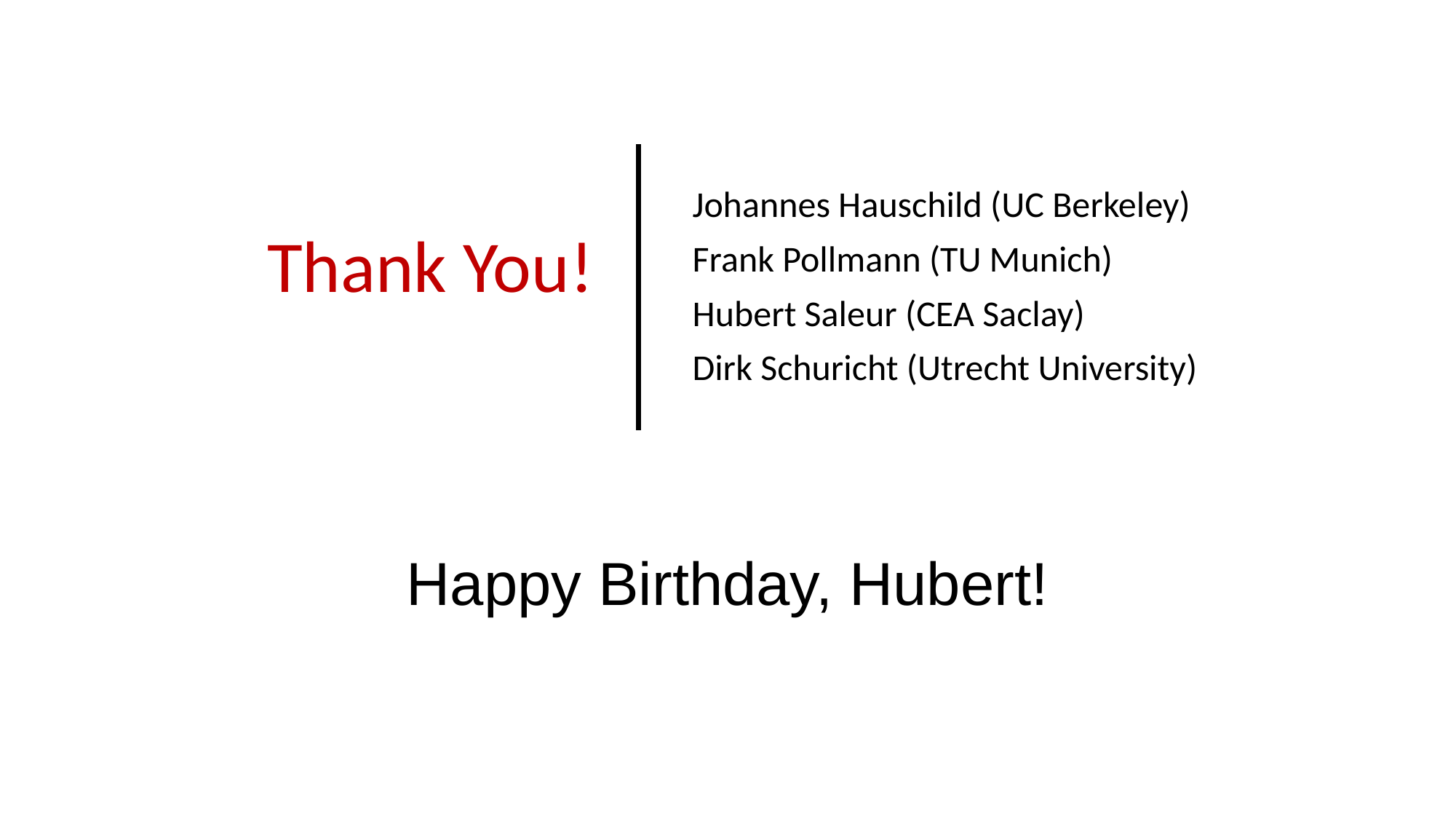

# Thank You!
Johannes Hauschild (UC Berkeley)
Frank Pollmann (TU Munich)
Hubert Saleur (CEA Saclay)
Dirk Schuricht (Utrecht University)
Happy Birthday, Hubert!